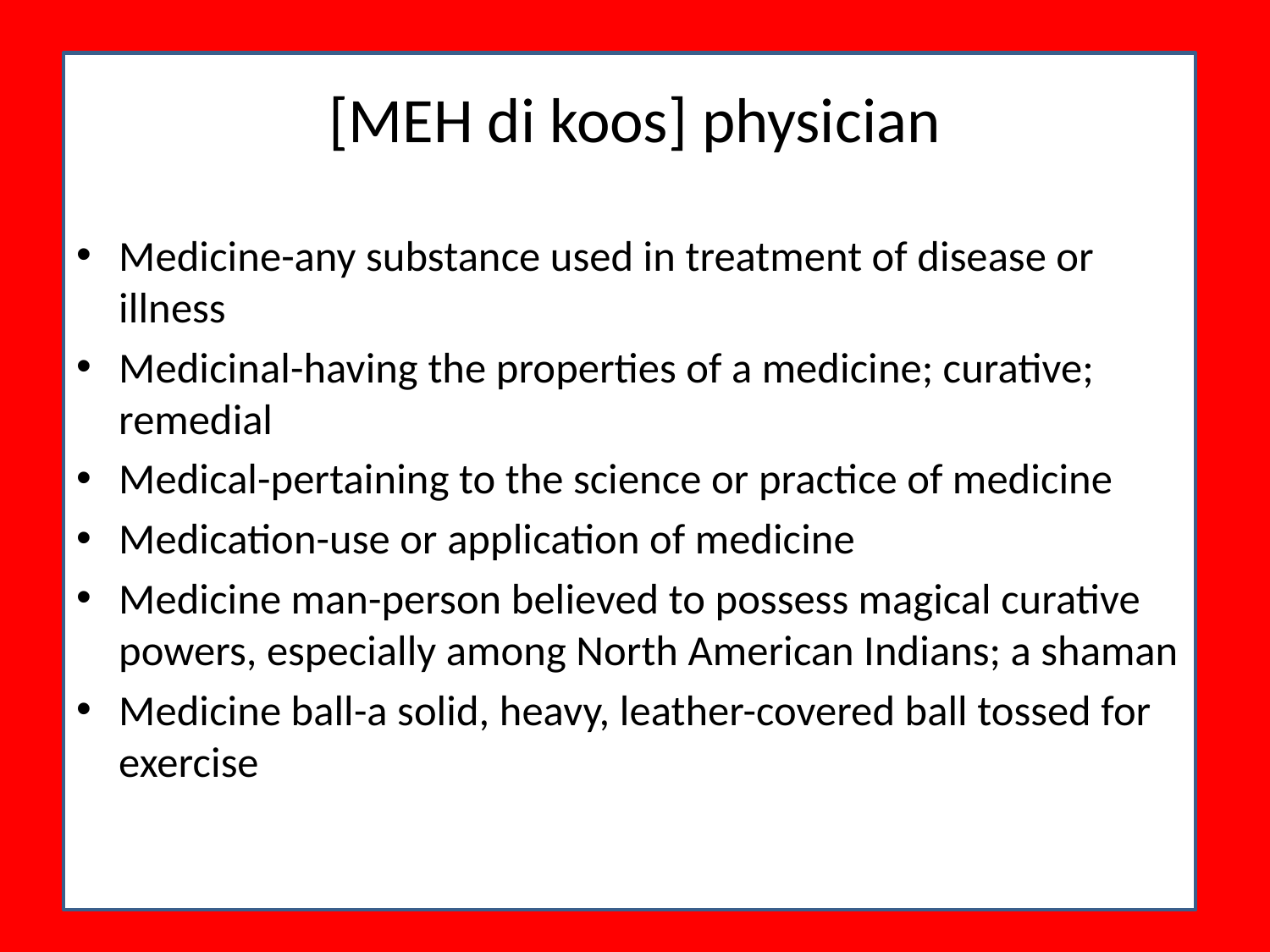

# [MEH di koos] physician

Medicine-any substance used in treatment of disease or illness
Medicinal-having the properties of a medicine; curative; remedial
Medical-pertaining to the science or practice of medicine
Medication-use or application of medicine
Medicine man-person believed to possess magical curative powers, especially among North American Indians; a shaman
Medicine ball-a solid, heavy, leather-covered ball tossed for exercise